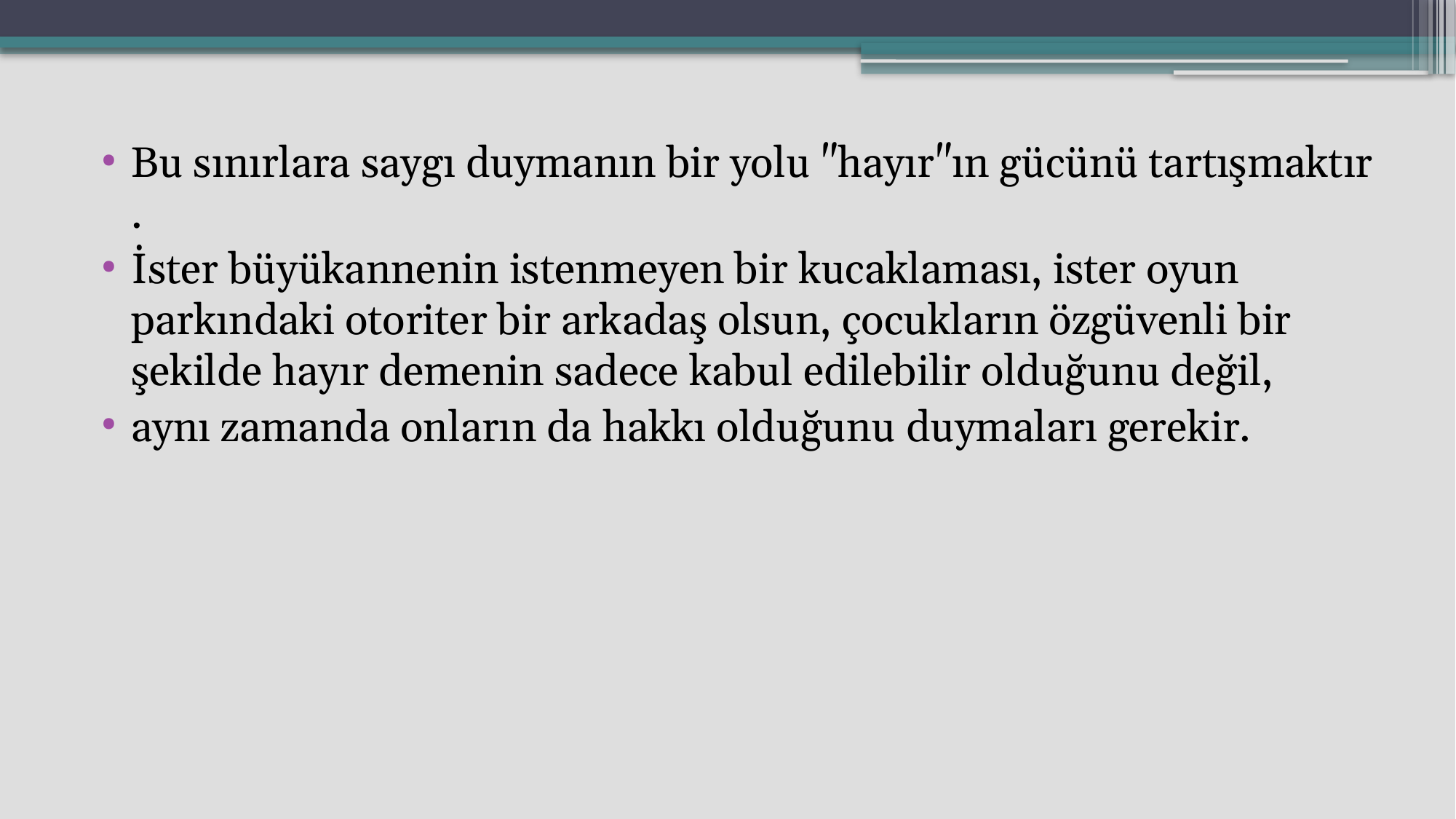

Bu sınırlara saygı duymanın bir yolu "hayır"ın gücünü tartışmaktır .
İster büyükannenin istenmeyen bir kucaklaması, ister oyun parkındaki otoriter bir arkadaş olsun, çocukların özgüvenli bir şekilde hayır demenin sadece kabul edilebilir olduğunu değil,
aynı zamanda onların da hakkı olduğunu duymaları gerekir.